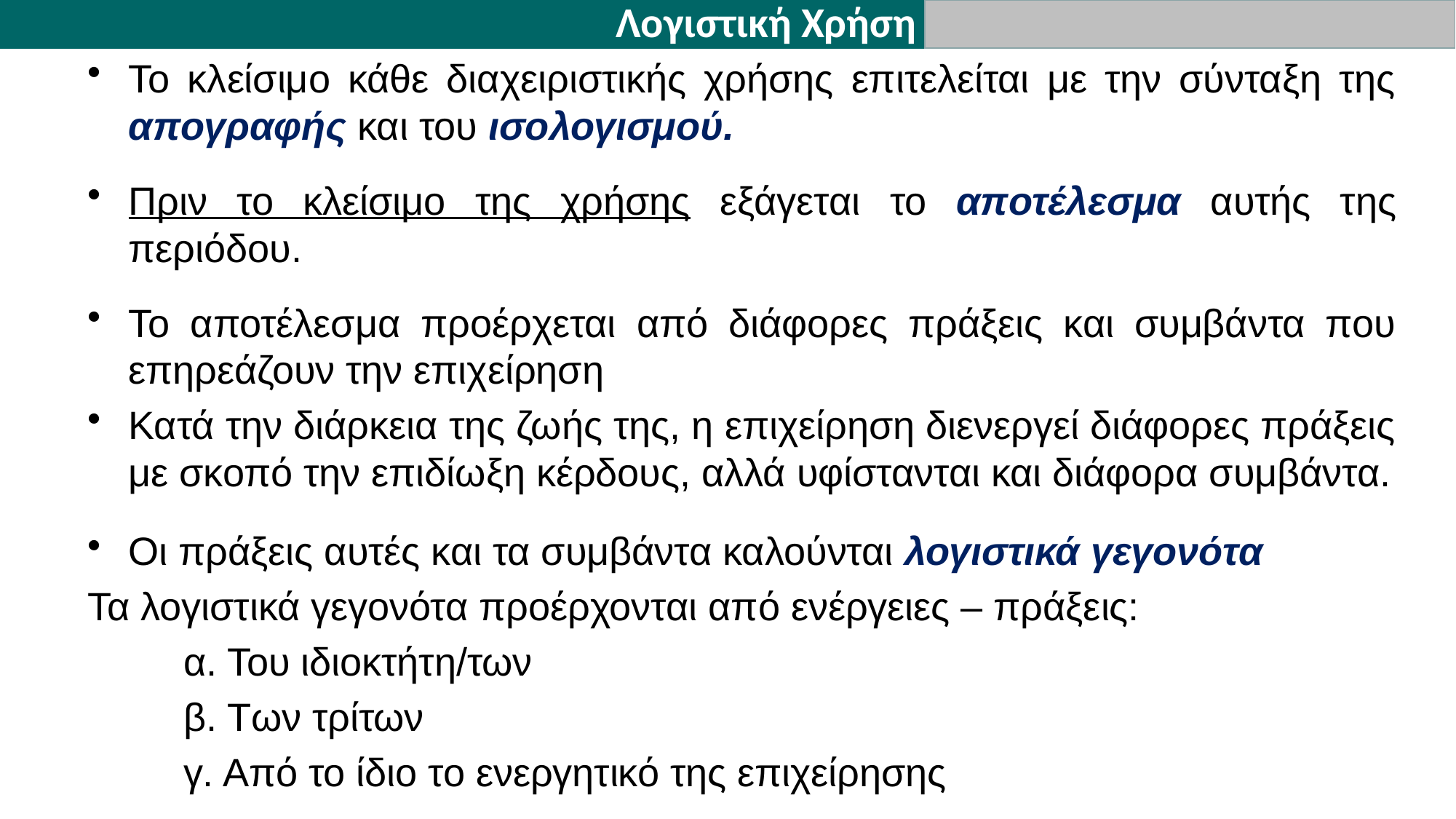

Λογιστική Χρήση

Το κλείσιμο κάθε διαχειριστικής χρήσης επιτελείται με την σύνταξη της απογραφής και του ισολογισμού.

Πριν το κλείσιμο της χρήσης εξάγεται το αποτέλεσμα αυτής της περιόδου.

Το αποτέλεσμα προέρχεται από διάφορες πράξεις και συμβάντα που επηρεάζουν την επιχείρηση
Κατά την διάρκεια της ζωής της, η επιχείρηση διενεργεί διάφορες πράξεις με σκοπό την επιδίωξη κέρδους, αλλά υφίστανται και διάφορα συμβάντα.

Οι πράξεις αυτές και τα συμβάντα καλούνται λογιστικά γεγονότα
Τα λογιστικά γεγονότα προέρχονται από ενέργειες – πράξεις:
α. Του ιδιοκτήτη/των
β. Των τρίτων
γ. Από το ίδιο το ενεργητικό της επιχείρησης